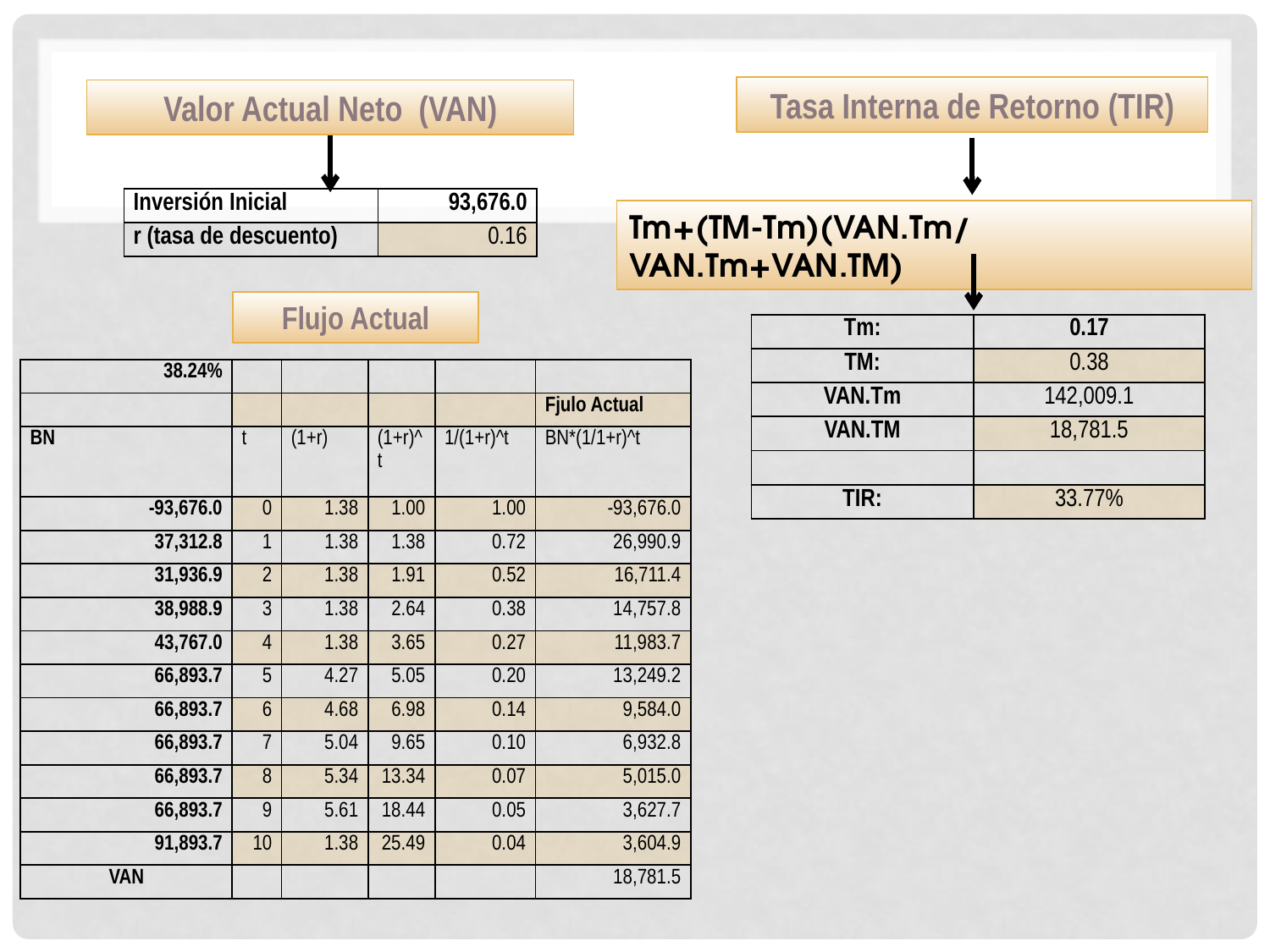

Tasa Interna de Retorno (TIR)
Valor Actual Neto  (VAN)
| Inversión Inicial | 93,676.0 |
| --- | --- |
| r (tasa de descuento) | 0.16 |
Tm+(TM-Tm)(VAN.Tm/VAN.Tm+VAN.TM)
Flujo Actual
| Tm: | 0.17 |
| --- | --- |
| TM: | 0.38 |
| VAN.Tm | 142,009.1 |
| VAN.TM | 18,781.5 |
|  |  |
| TIR: | 33.77% |
| 38.24% |  |  |  |  |  |
| --- | --- | --- | --- | --- | --- |
|  |  |  |  |  | Fjulo Actual |
| BN | t | (1+r) | (1+r)^t | 1/(1+r)^t | BN\*(1/1+r)^t |
| -93,676.0 | 0 | 1.38 | 1.00 | 1.00 | -93,676.0 |
| 37,312.8 | 1 | 1.38 | 1.38 | 0.72 | 26,990.9 |
| 31,936.9 | 2 | 1.38 | 1.91 | 0.52 | 16,711.4 |
| 38,988.9 | 3 | 1.38 | 2.64 | 0.38 | 14,757.8 |
| 43,767.0 | 4 | 1.38 | 3.65 | 0.27 | 11,983.7 |
| 66,893.7 | 5 | 4.27 | 5.05 | 0.20 | 13,249.2 |
| 66,893.7 | 6 | 4.68 | 6.98 | 0.14 | 9,584.0 |
| 66,893.7 | 7 | 5.04 | 9.65 | 0.10 | 6,932.8 |
| 66,893.7 | 8 | 5.34 | 13.34 | 0.07 | 5,015.0 |
| 66,893.7 | 9 | 5.61 | 18.44 | 0.05 | 3,627.7 |
| 91,893.7 | 10 | 1.38 | 25.49 | 0.04 | 3,604.9 |
| VAN |  |  |  |  | 18,781.5 |